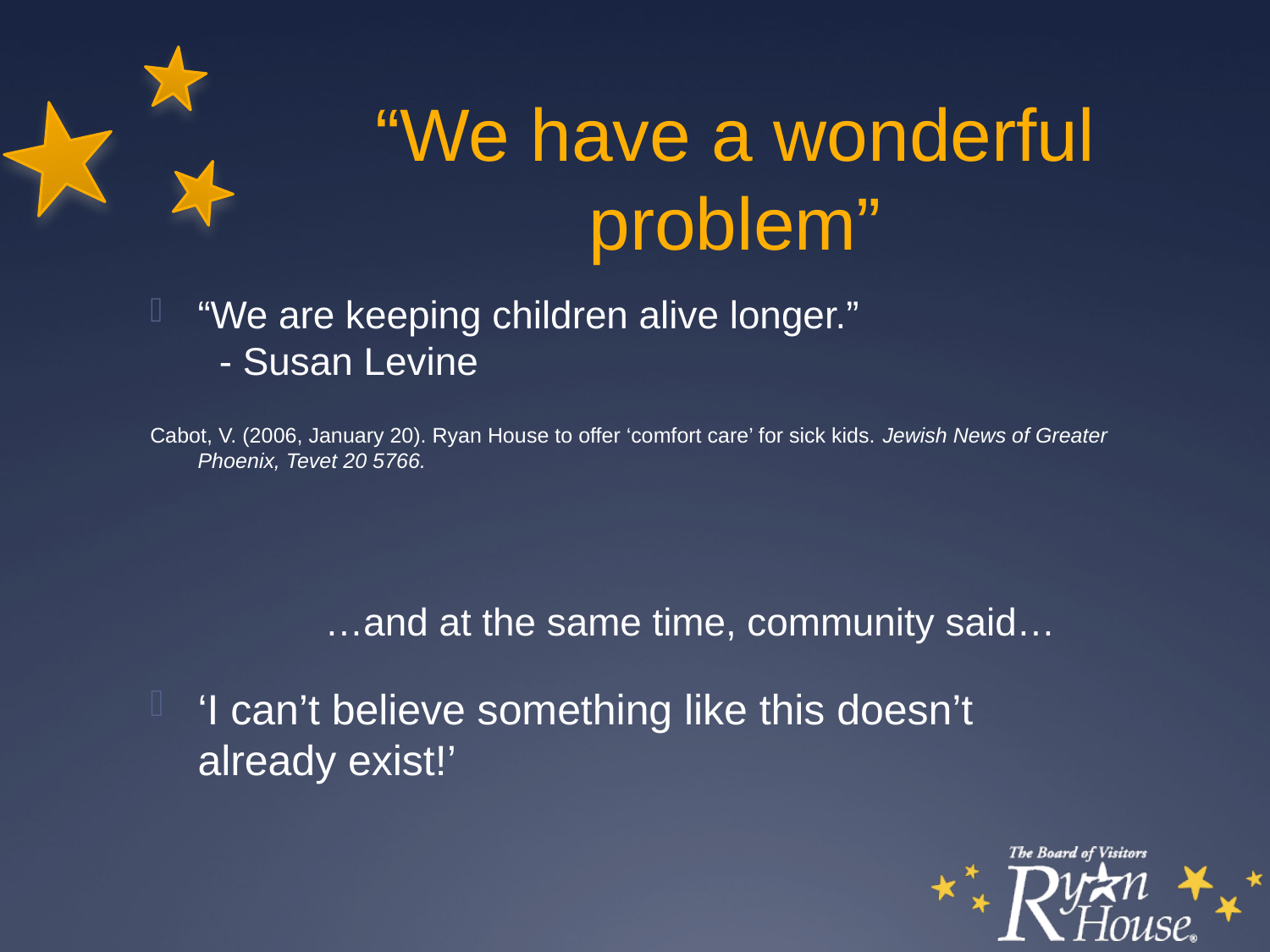

# “We have a wonderful problem”
“We are keeping children alive longer.”                           - Susan Levine
Cabot, V. (2006, January 20). Ryan House to offer ‘comfort care’ for sick kids. Jewish News of Greater Phoenix, Tevet 20 5766.

		…and at the same time, community said…
‘I can’t believe something like this doesn’t already exist!’